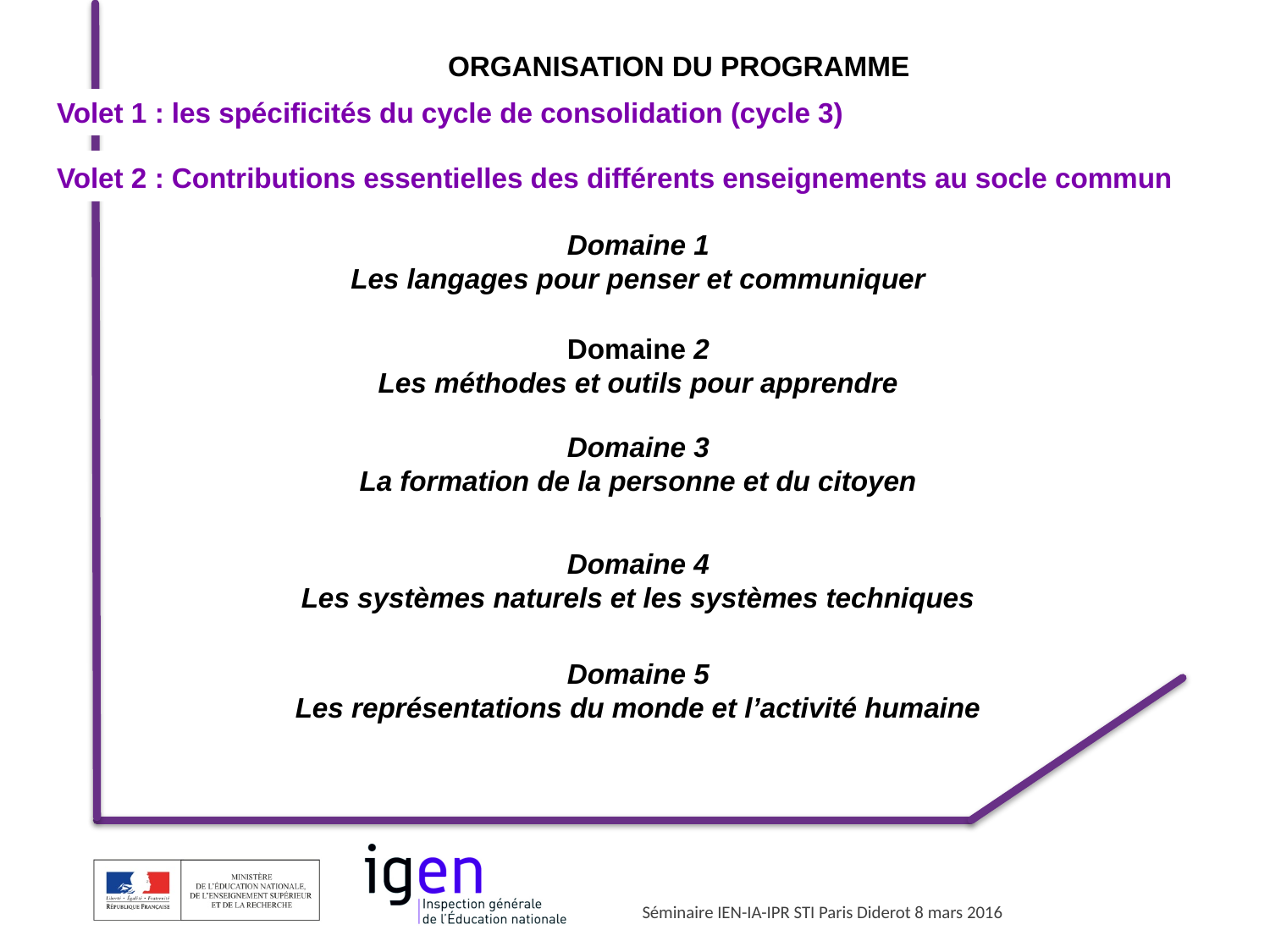

ORGANISATION DU PROGRAMME
Volet 1 : les spécificités du cycle de consolidation (cycle 3)
Volet 2 : Contributions essentielles des différents enseignements au socle commun
Domaine 1
Les langages pour penser et communiquer
Domaine 2
Les méthodes et outils pour apprendre
Domaine 3
La formation de la personne et du citoyen
Domaine 4
Les systèmes naturels et les systèmes techniques
Domaine 5
Les représentations du monde et l’activité humaine